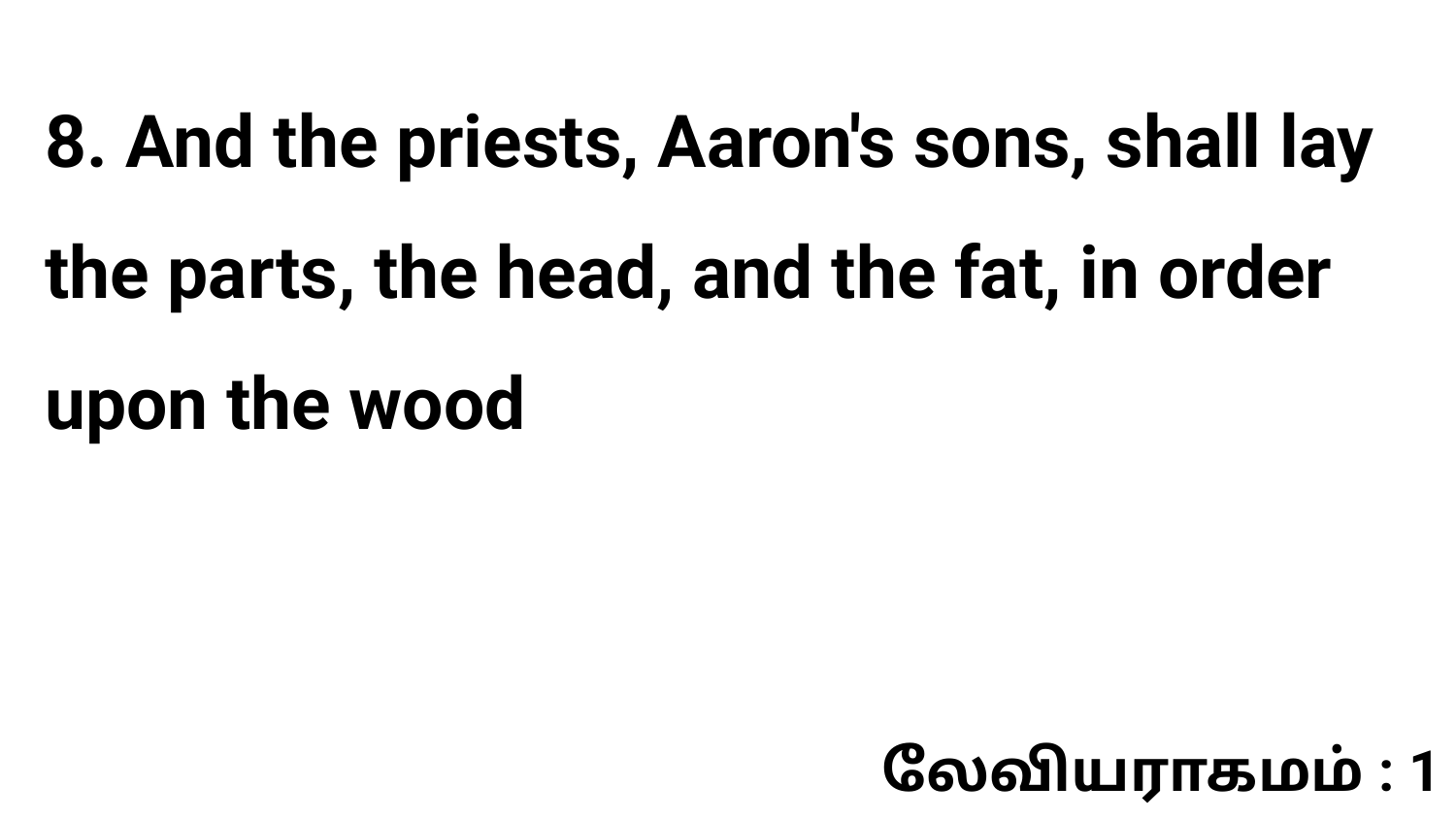

8. And the priests, Aaron's sons, shall lay the parts, the head, and the fat, in order upon the wood
லேவியராகமம் : 1